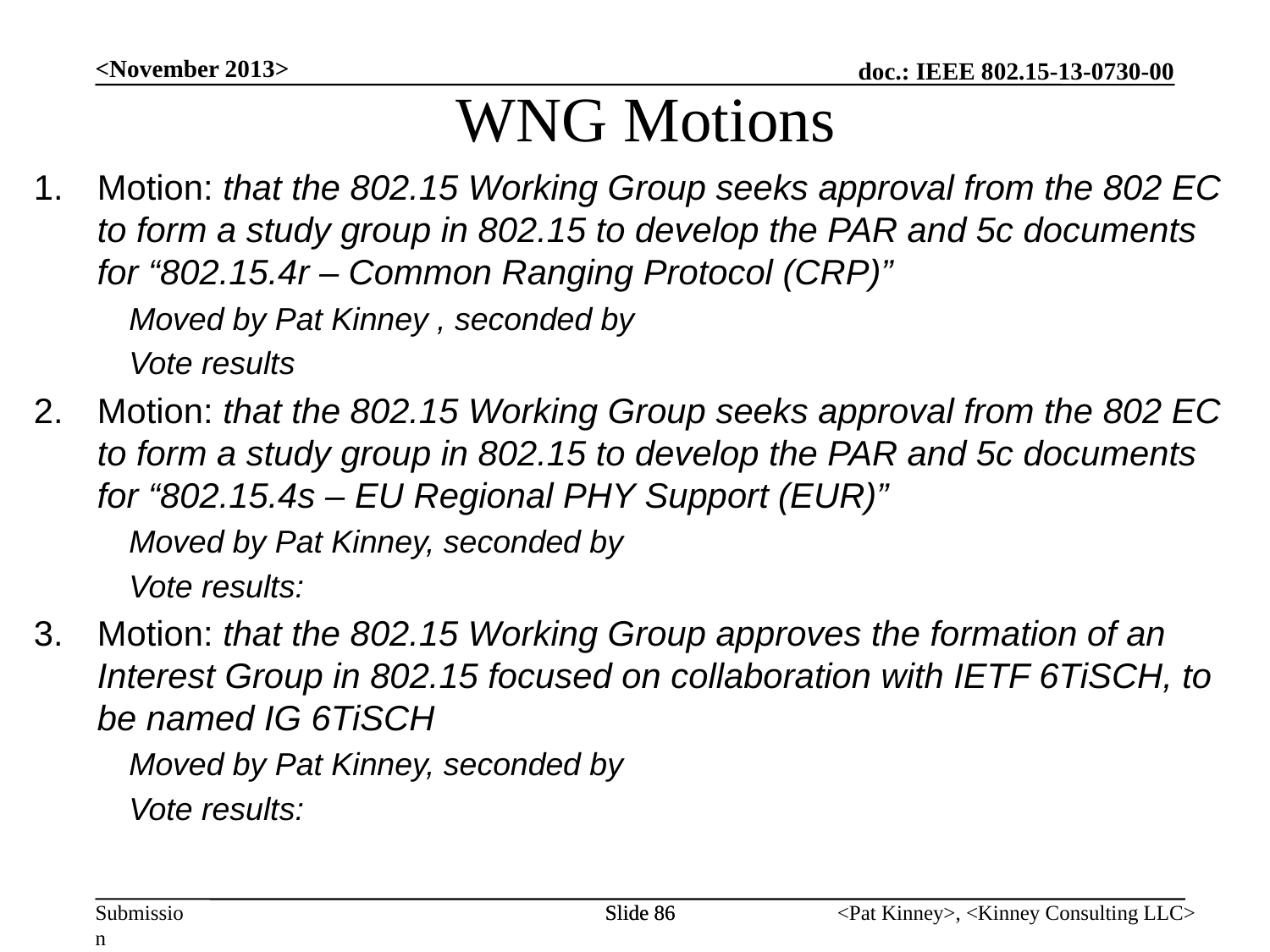

<November 2013>
WNG Motions
Motion: that the 802.15 Working Group seeks approval from the 802 EC to form a study group in 802.15 to develop the PAR and 5c documents for “802.15.4r – Common Ranging Protocol (CRP)”
Moved by Pat Kinney , seconded by
Vote results
Motion: that the 802.15 Working Group seeks approval from the 802 EC to form a study group in 802.15 to develop the PAR and 5c documents for “802.15.4s – EU Regional PHY Support (EUR)”
Moved by Pat Kinney, seconded by
Vote results:
Motion: that the 802.15 Working Group approves the formation of an Interest Group in 802.15 focused on collaboration with IETF 6TiSCH, to be named IG 6TiSCH
Moved by Pat Kinney, seconded by
Vote results:

Slide 86
Slide 86
<Pat Kinney>, <Kinney Consulting LLC>